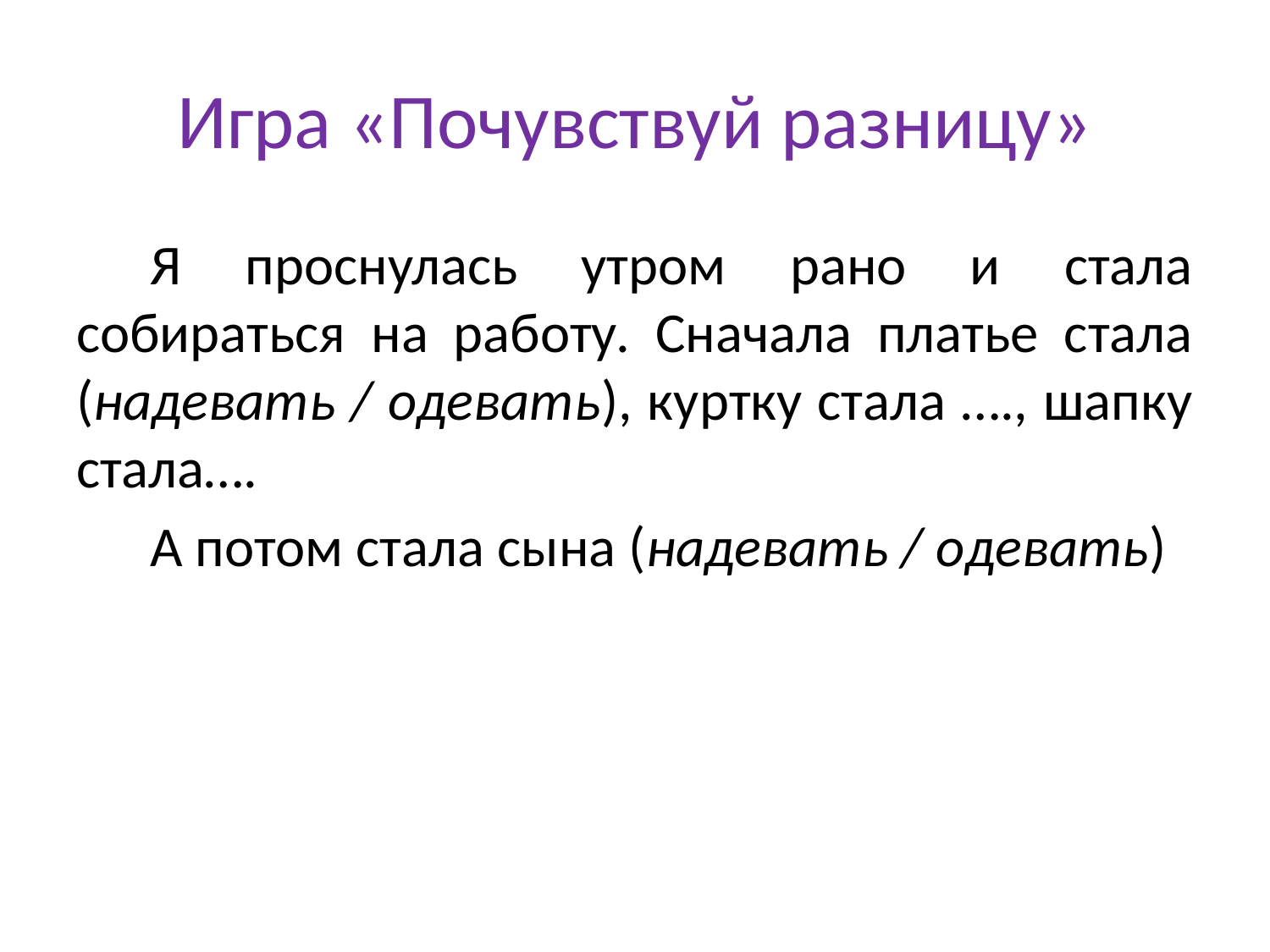

# Игра «Почувствуй разницу»
Я проснулась утром рано и стала собираться на работу. Сначала платье стала (надевать / одевать), куртку стала …., шапку стала….
А потом стала сына (надевать / одевать)